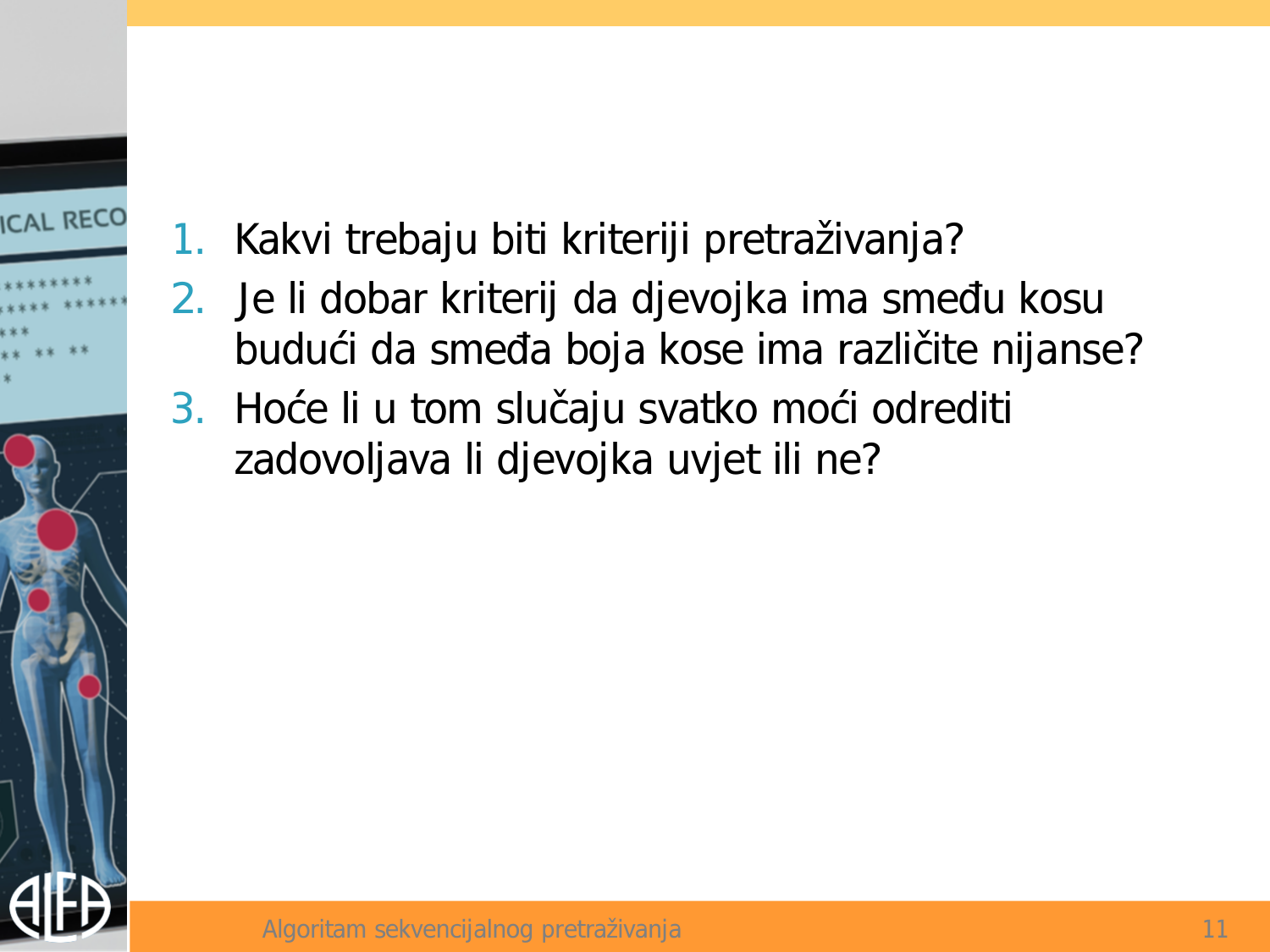

Kakvi trebaju biti kriteriji pretraživanja?
Je li dobar kriterij da djevojka ima smeđu kosu budući da smeđa boja kose ima različite nijanse?
Hoće li u tom slučaju svatko moći odrediti zadovoljava li djevojka uvjet ili ne?

Algoritam sekvencijalnog pretraživanja
11